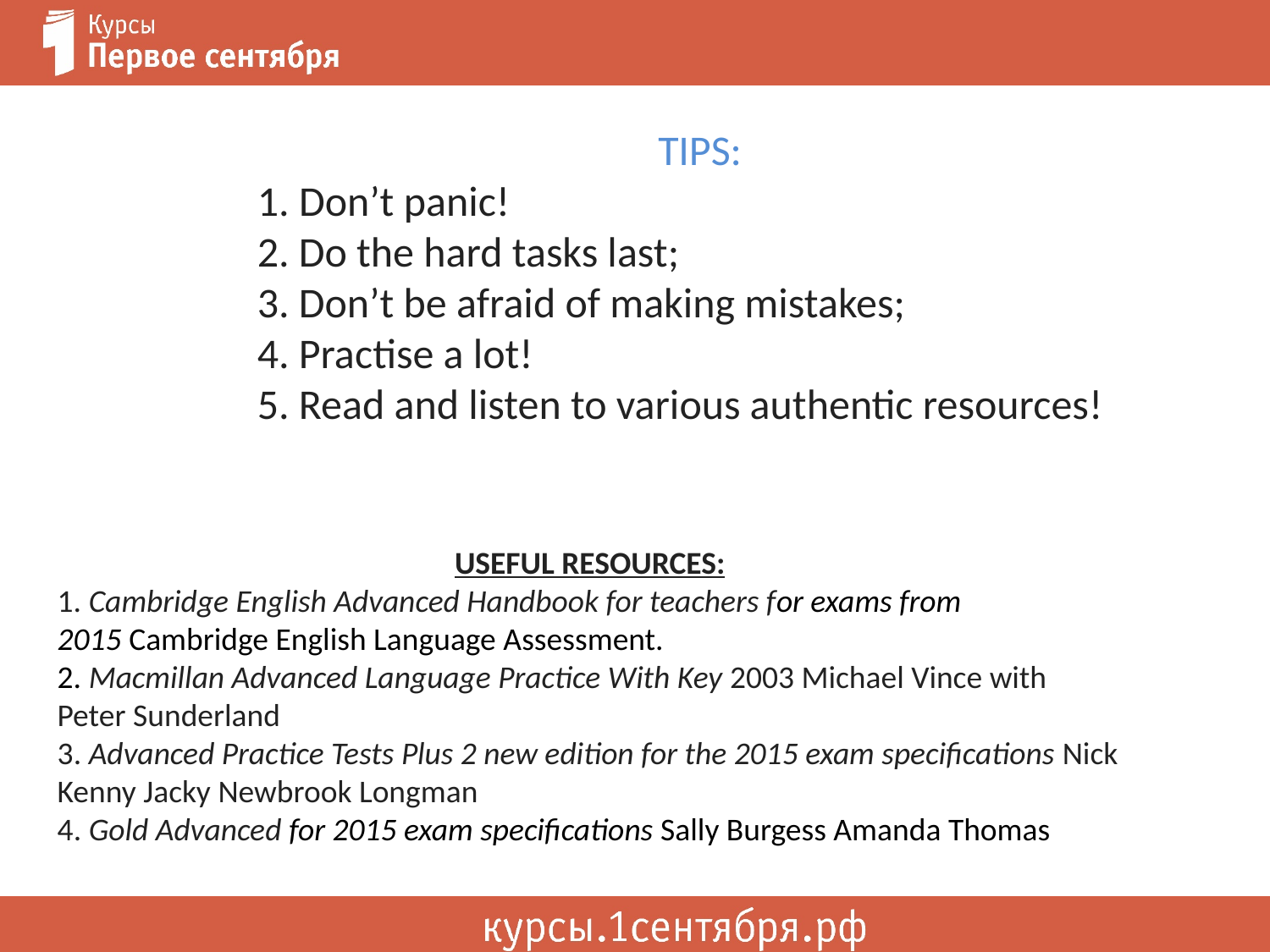

TIPS:
1. Don’t panic!
2. Do the hard tasks last;
3. Don’t be afraid of making mistakes;
4. Practise a lot!
5. Read and listen to various authentic resources!
USEFUL RESOURCES:
1. Cambridge English Advanced Handbook for teachers for exams from 2015 Cambridge English Language Assessment.
2. Macmillan Advanced Language Practice With Key 2003 Michael Vince with Peter Sunderland
3. Advanced Practice Tests Plus 2 new edition for the 2015 exam specifications Nick Kenny Jacky Newbrook Longman
4. Gold Advanced for 2015 exam specifications Sally Burgess Amanda Thomas